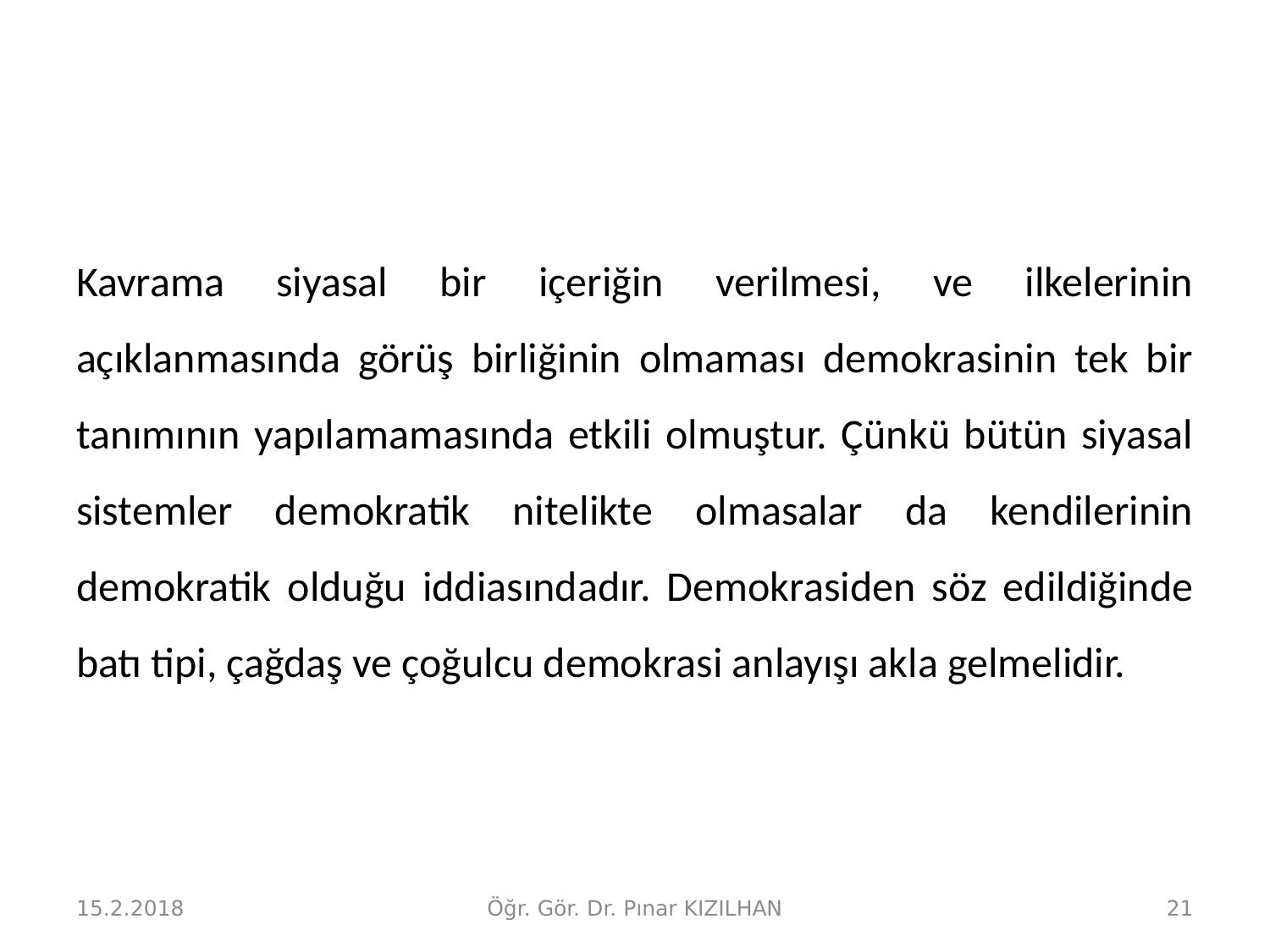

#
Kavrama siyasal bir içeriğin verilmesi, ve ilkelerinin açıklanmasında görüş birliğinin olmaması demokrasinin tek bir tanımının yapılamamasında etkili olmuştur. Çünkü bütün siyasal sistemler demokratik nitelikte olmasalar da kendilerinin demokratik olduğu iddiasındadır. Demokrasiden söz edildiğinde batı tipi, çağdaş ve çoğulcu demokrasi anlayışı akla gelmelidir.
15.2.2018
Öğr. Gör. Dr. Pınar KIZILHAN
21